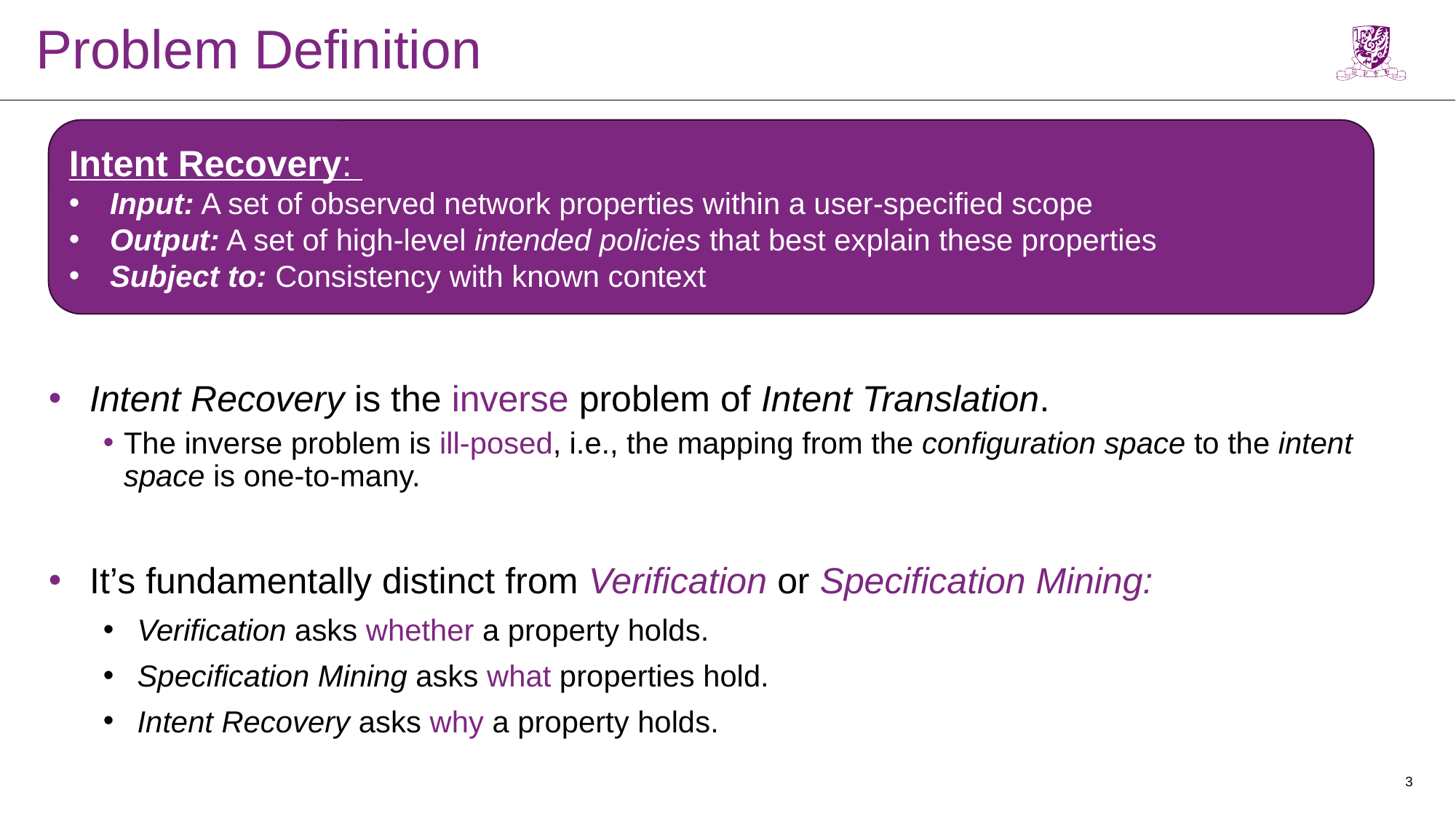

# Problem Definition
Intent Recovery:
Input: A set of observed network properties within a user-specified scope
Output: A set of high-level intended policies that best explain these properties
Subject to: Consistency with known context
Intent Recovery is the inverse problem of Intent Translation.
The inverse problem is ill-posed, i.e., the mapping from the configuration space to the intent space is one-to-many.

It’s fundamentally distinct from Verification or Specification Mining:
Verification asks whether a property holds.
Specification Mining asks what properties hold.
Intent Recovery asks why a property holds.
3